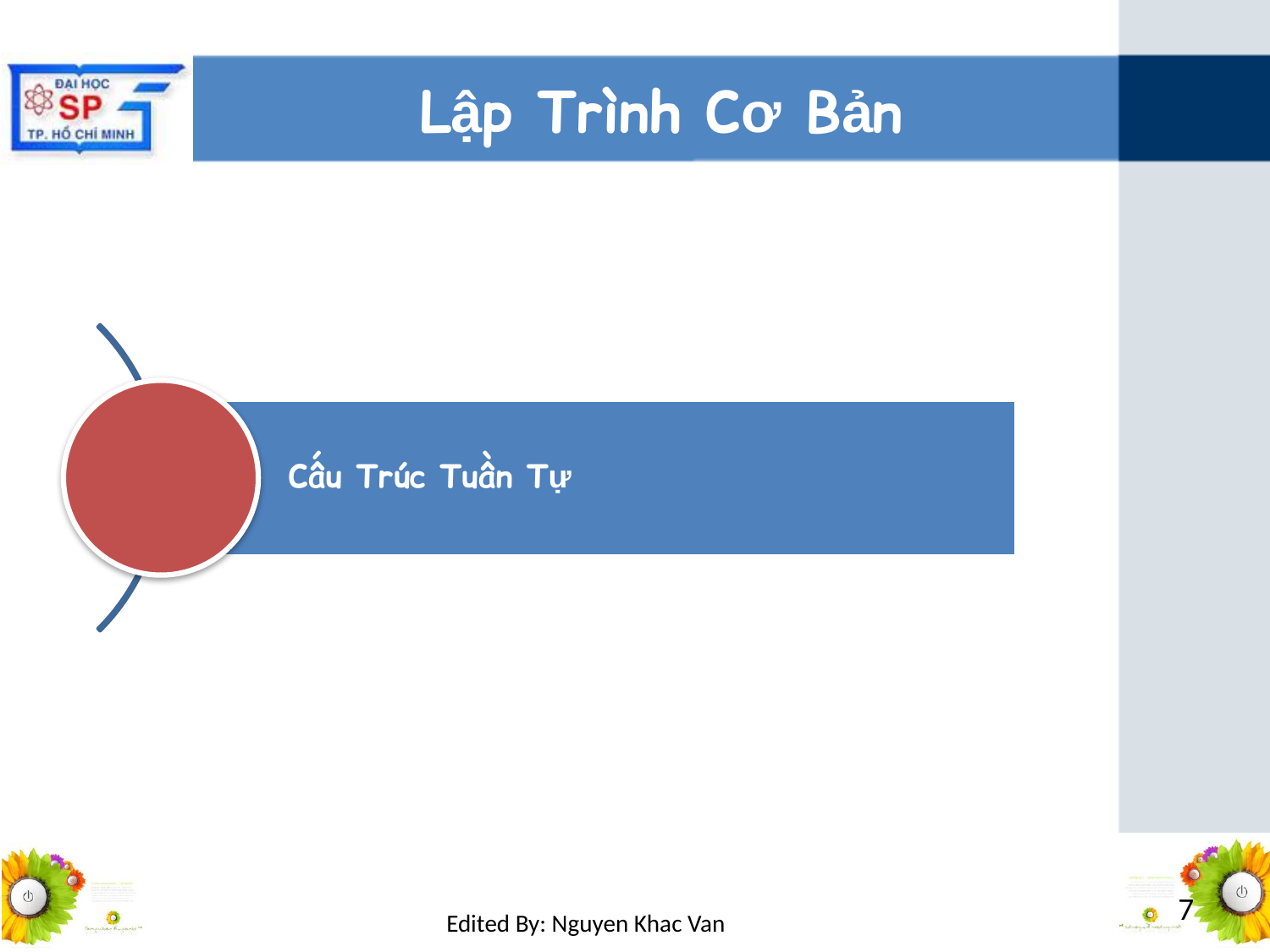

# Lập Trình Cơ Bản
Cấu Trúc Tuần Tự
7
Edited By: Nguyen Khac Van